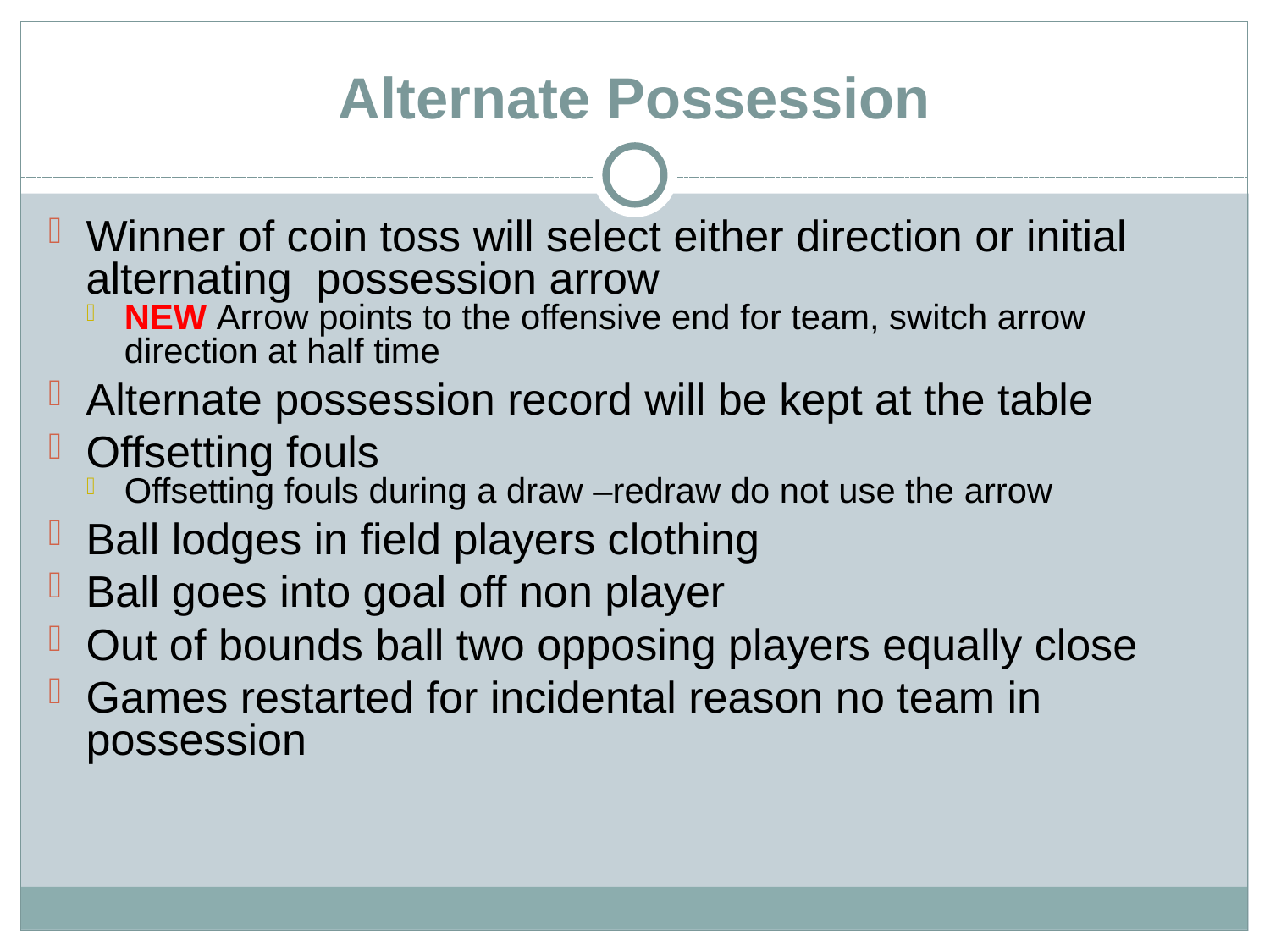

Alternate Possession
Winner of coin toss will select either direction or initial alternating  possession arrow
NEW Arrow points to the offensive end for team, switch arrow direction at half time
Alternate possession record will be kept at the table
Offsetting fouls
Offsetting fouls during a draw –redraw do not use the arrow
Ball lodges in field players clothing
Ball goes into goal off non player
Out of bounds ball two opposing players equally close
Games restarted for incidental reason no team in possession